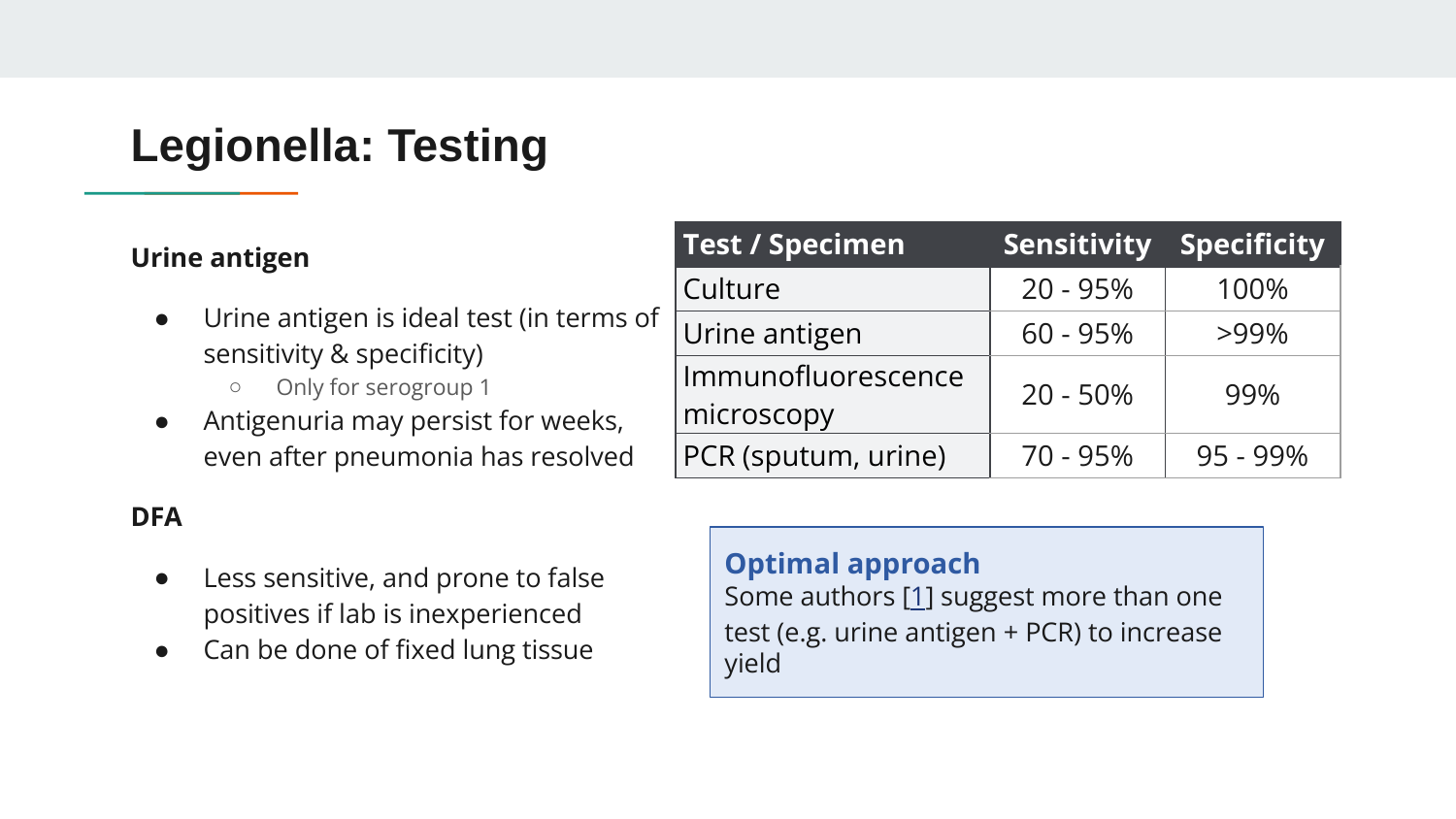

# Legionella: Testing
Urine antigen
Urine antigen is ideal test (in terms of sensitivity & specificity)
Only for serogroup 1
Antigenuria may persist for weeks, even after pneumonia has resolved
DFA
Less sensitive, and prone to false positives if lab is inexperienced
Can be done of fixed lung tissue
| Test / Specimen | Sensitivity | Specificity |
| --- | --- | --- |
| Culture | 20 - 95% | 100% |
| Urine antigen | 60 - 95% | >99% |
| Immunofluorescence microscopy | 20 - 50% | 99% |
| PCR (sputum, urine) | 70 - 95% | 95 - 99% |
Optimal approach
Some authors [1] suggest more than one test (e.g. urine antigen + PCR) to increase yield